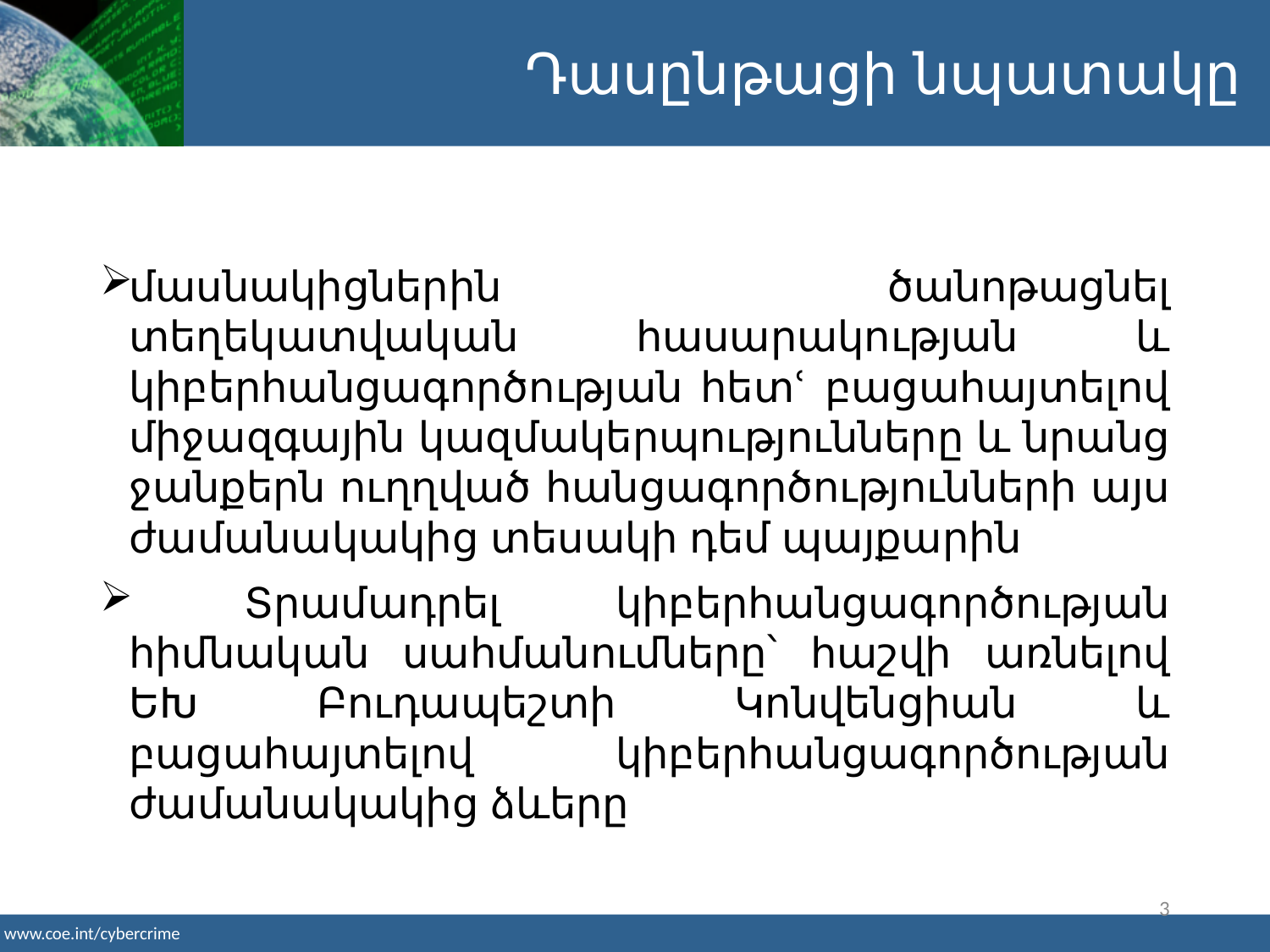

Դասընթացի նպատակը

մասնակիցներին ծանոթացնել տեղեկատվական հասարակության և կիբերհանցագործության հետՙ բացահայտելով միջազգային կազմակերպությունները և նրանց ջանքերն ուղղված հանցագործությունների այս ժամանակակից տեսակի դեմ պայքարին
 Տրամադրել կիբերհանցագործության հիմնական սահմանումները՝ հաշվի առնելով ԵԽ Բուդապեշտի Կոնվենցիան և բացահայտելով կիբերհանցագործության ժամանակակից ձևերը

3